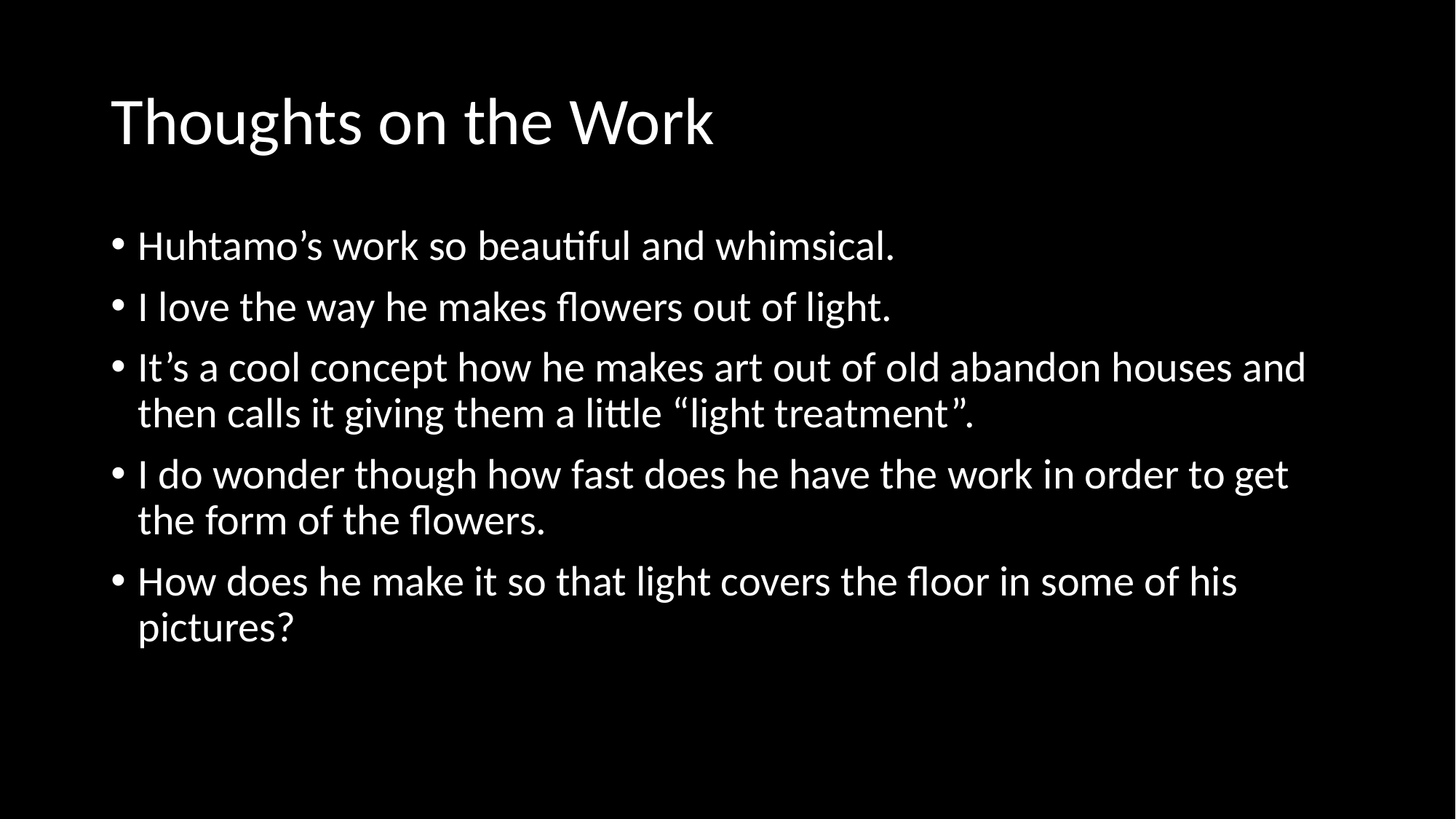

# Thoughts on the Work
Huhtamo’s work so beautiful and whimsical.
I love the way he makes flowers out of light.
It’s a cool concept how he makes art out of old abandon houses and then calls it giving them a little “light treatment”.
I do wonder though how fast does he have the work in order to get the form of the flowers.
How does he make it so that light covers the floor in some of his pictures?